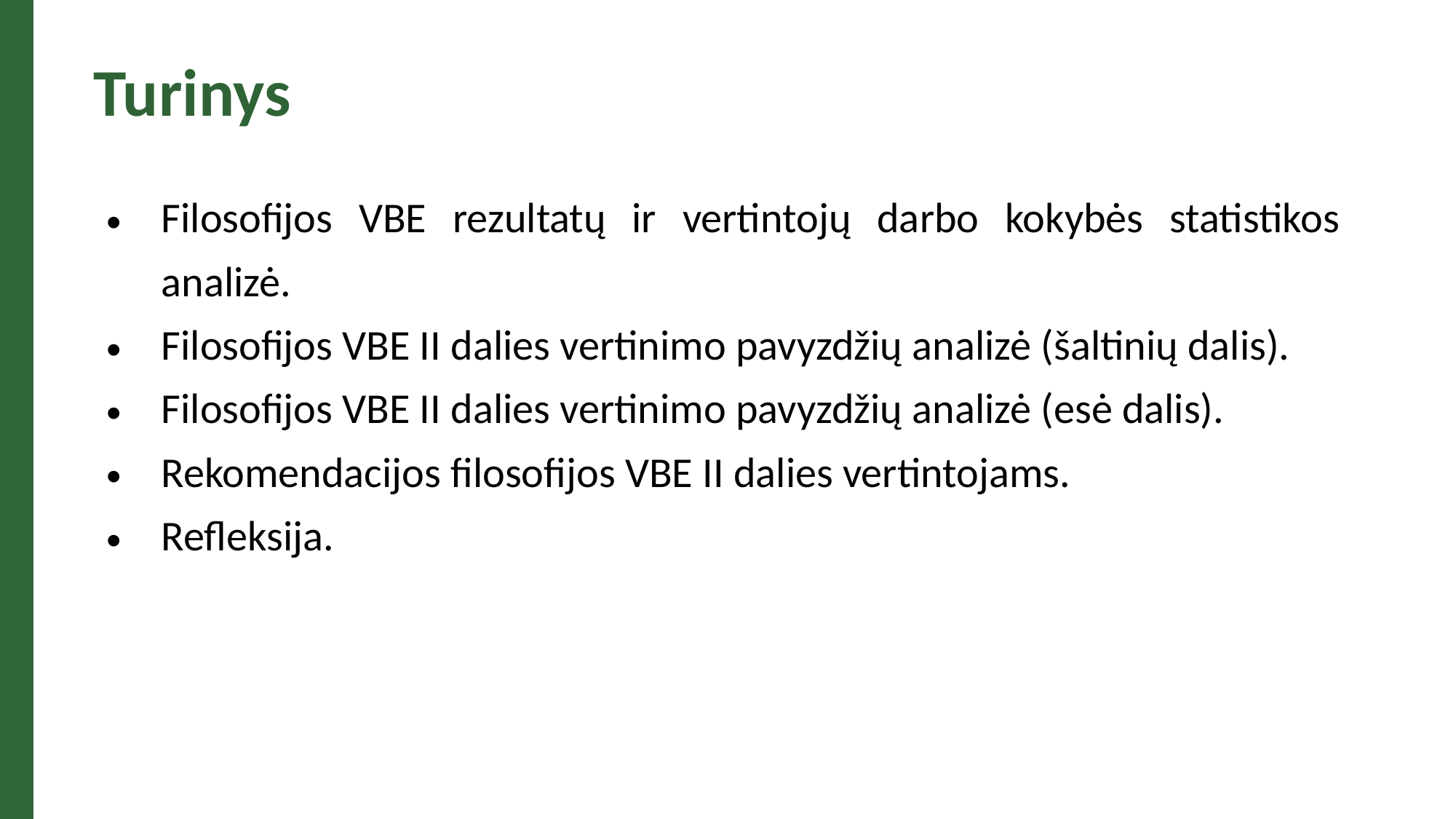

Turinys
Filosofijos VBE rezultatų ir vertintojų darbo kokybės statistikos analizė.
Filosofijos VBE II dalies vertinimo pavyzdžių analizė (šaltinių dalis).
Filosofijos VBE II dalies vertinimo pavyzdžių analizė (esė dalis).
Rekomendacijos filosofijos VBE II dalies vertintojams.
Refleksija.